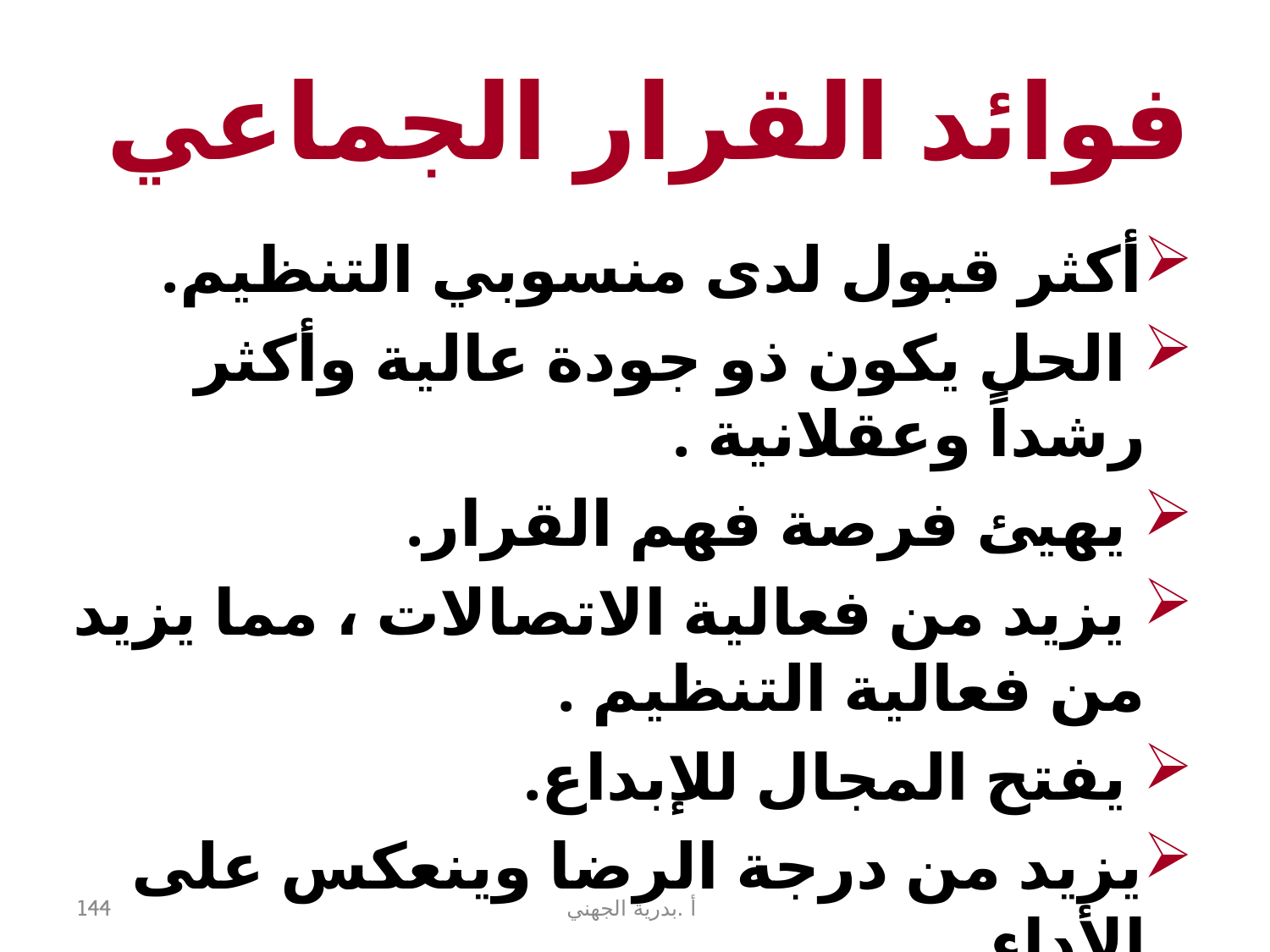

# فوائد القرار الجماعي
أكثر قبول لدى منسوبي التنظيم.
 الحل يكون ذو جودة عالية وأكثر رشداً وعقلانية .
 يهيئ فرصة فهم القرار.
 يزيد من فعالية الاتصالات ، مما يزيد من فعالية التنظيم .
 يفتح المجال للإبداع.
يزيد من درجة الرضا وينعكس على الأداء.

144
أ .بدرية الجهني